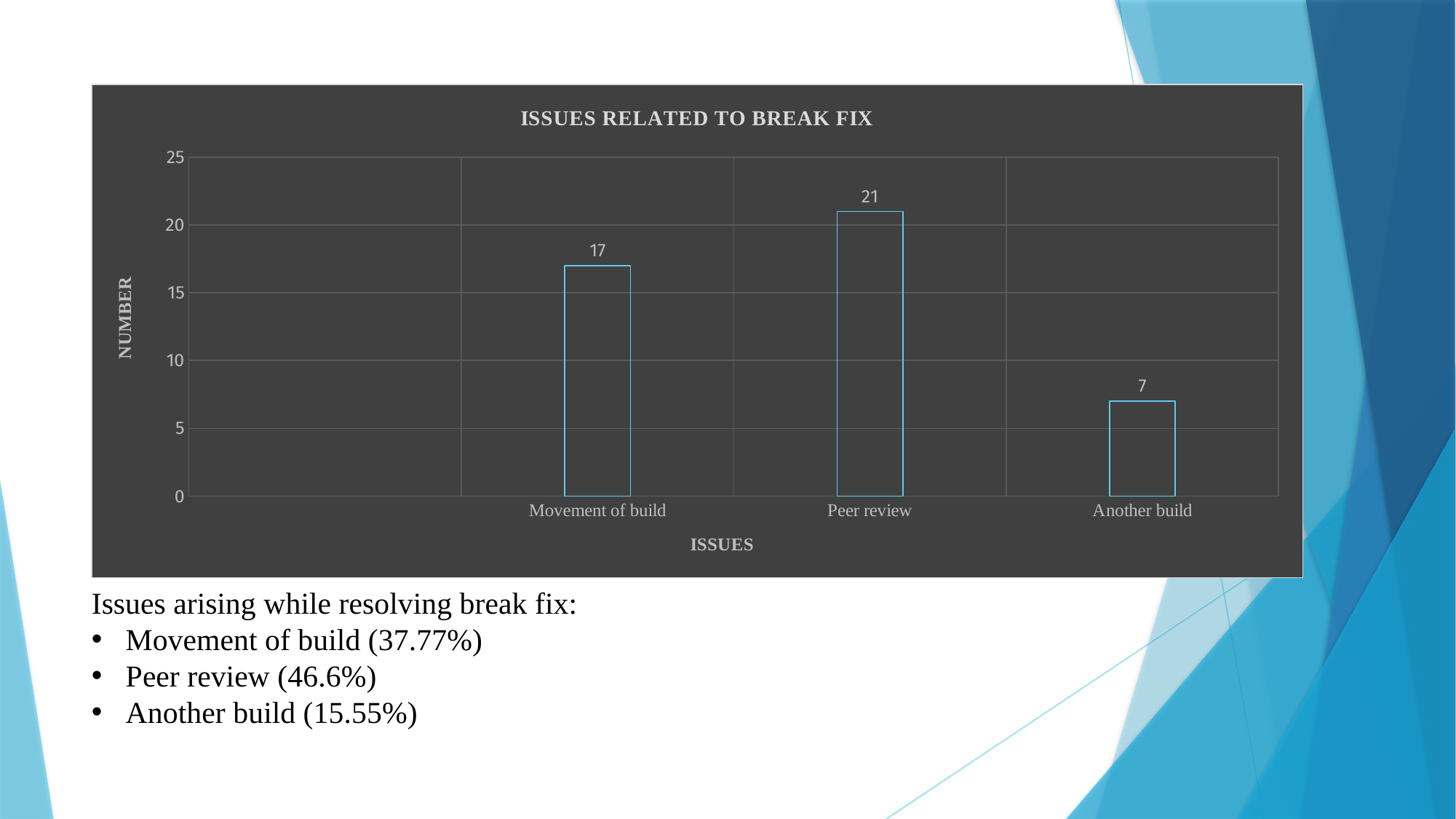

### Chart: ISSUES RELATED TO BREAK FIX

| Category | Number of issues |
|---|---|
|  | None |
| Movement of build | 17.0 |
| Peer review | 21.0 |
| Another build | 7.0 |
Issues arising while resolving break fix:
Movement of build (37.77%)
Peer review (46.6%)
Another build (15.55%)